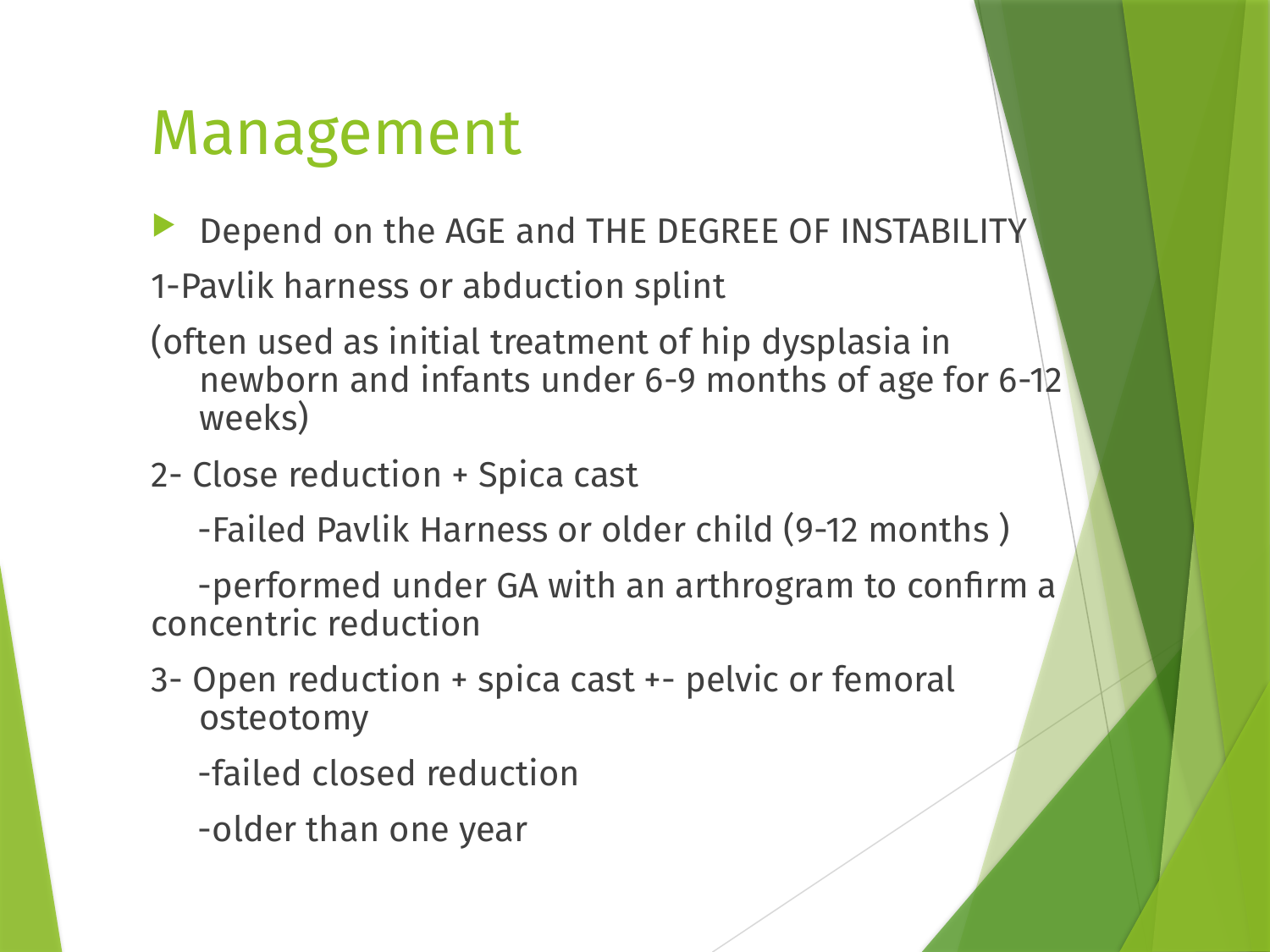

# Management
Depend on the AGE and THE DEGREE OF INSTABILITY
1-Pavlik harness or abduction splint
(often used as initial treatment of hip dysplasia in newborn and infants under 6-9 months of age for 6-12 weeks)
2- Close reduction + Spica cast
     -Failed Pavlik Harness or older child (9-12 months )
     -performed under GA with an arthrogram to confirm a concentric reduction
3- Open reduction + spica cast +- pelvic or femoral osteotomy
     -failed closed reduction
     -older than one year